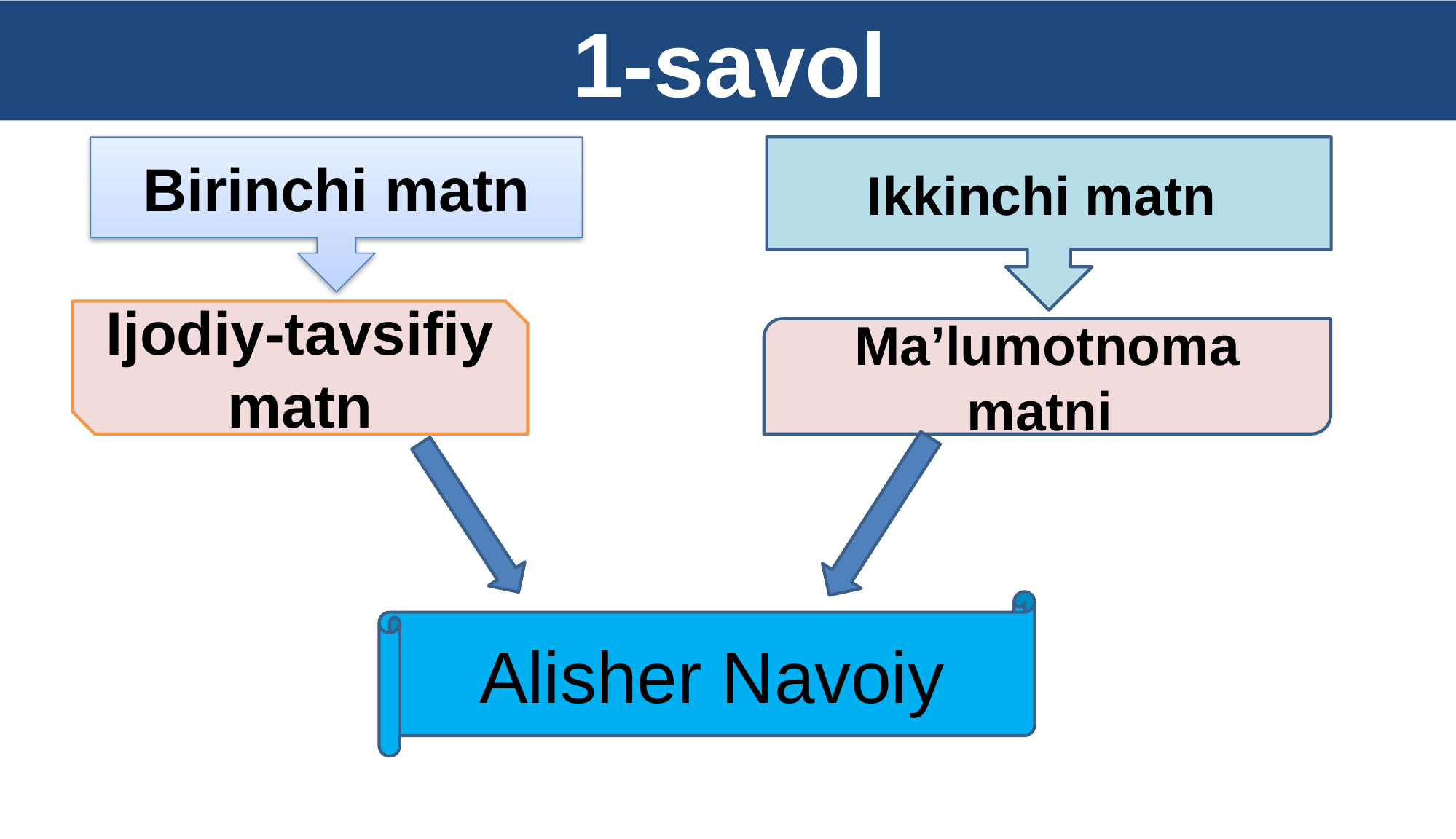

1-savol
Birinchi matn
Ikkinchi matn
Ijodiy-tavsifiy matn
Ma’lumotnoma matni

Alisher Navoiy